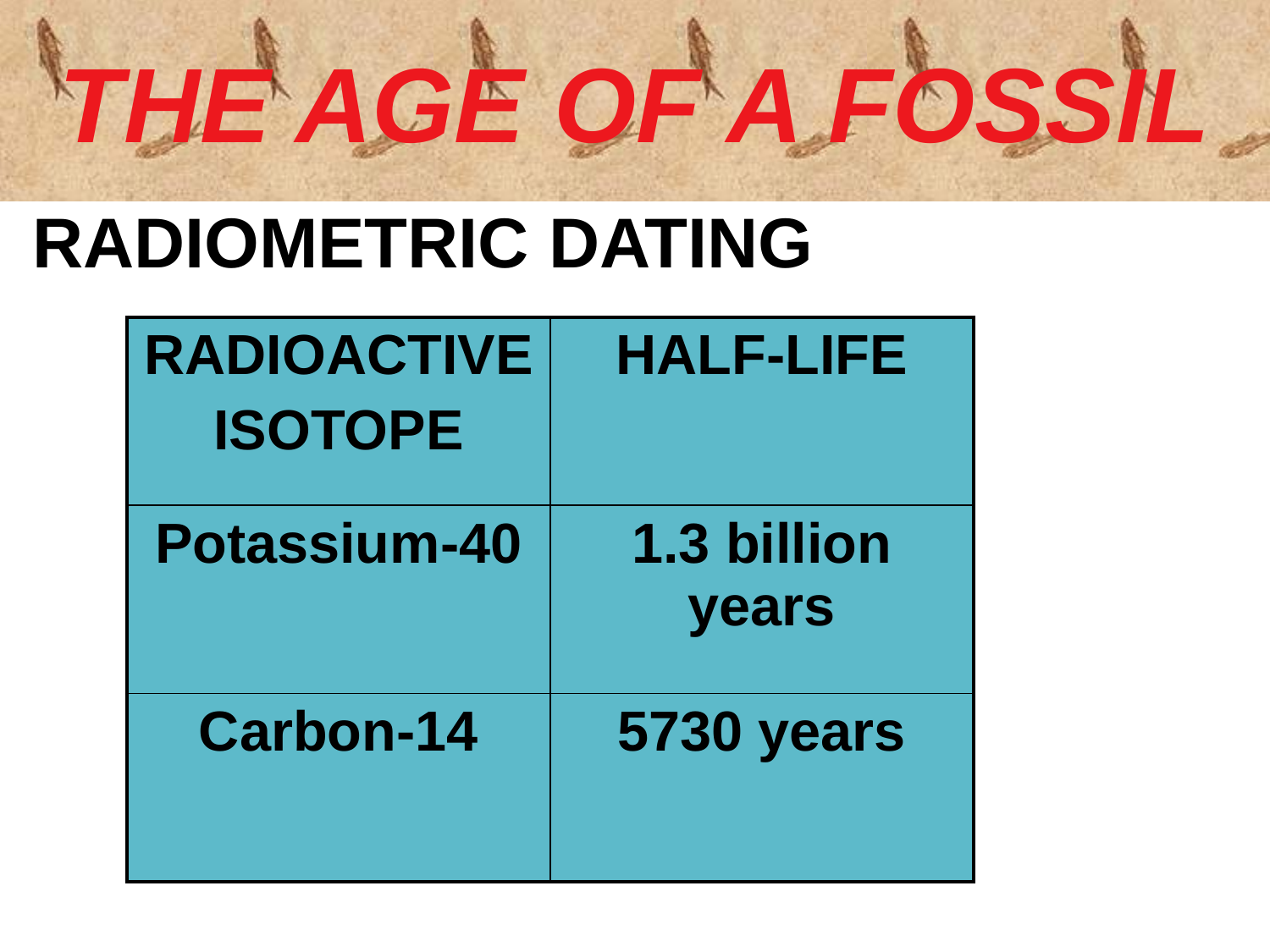

# THE AGE OF A FOSSIL
 RADIOMETRIC DATING
| RADIOACTIVE ISOTOPE | HALF-LIFE |
| --- | --- |
| Potassium-40 | 1.3 billion years |
| Carbon-14 | 5730 years |